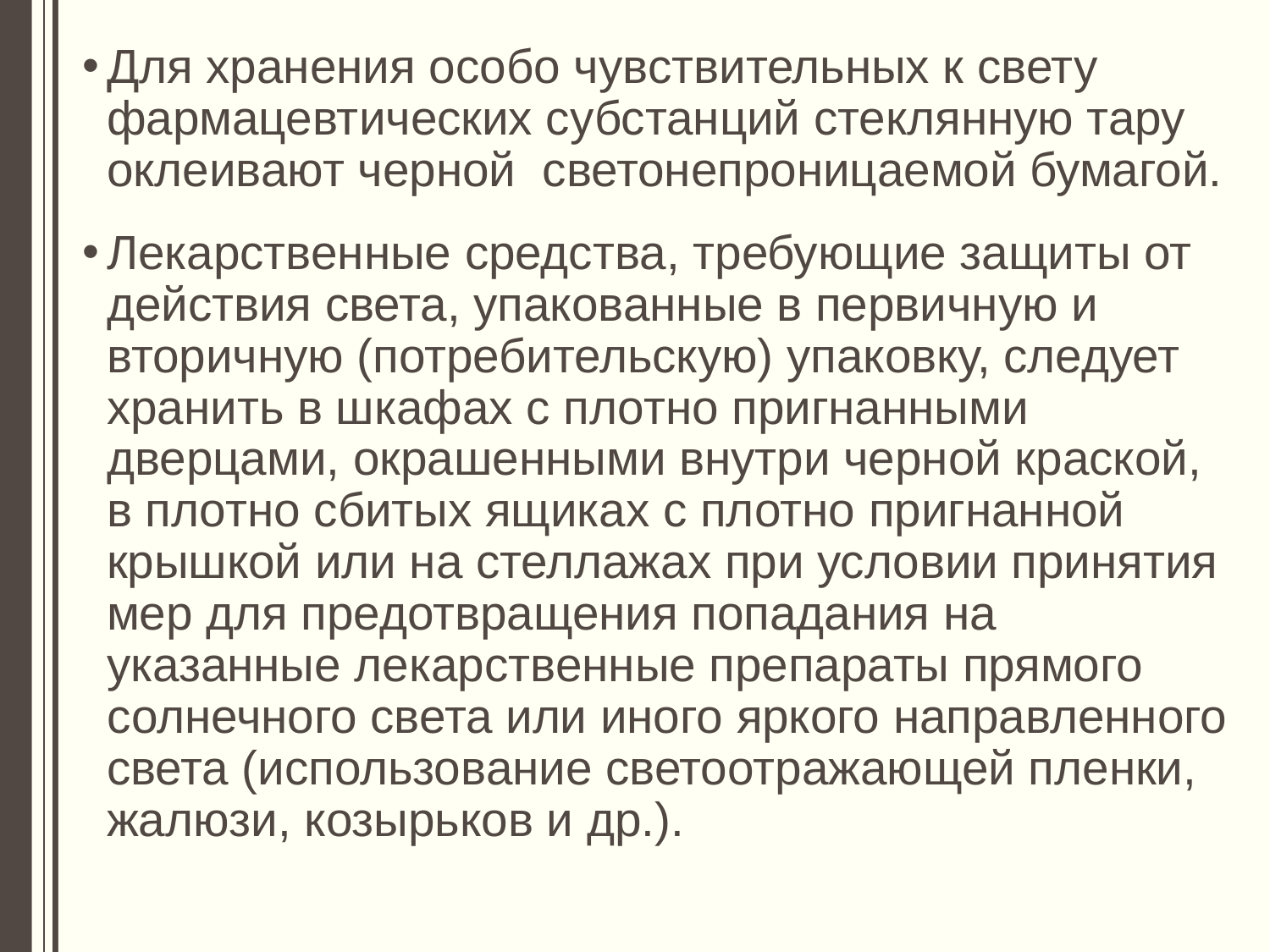

Для хранения особо чувствительных к свету фармацевтических субстанций стеклянную тару оклеивают черной  светонепроницаемой бумагой.
Лекарственные средства, требующие защиты от действия света, упакованные в первичную и вторичную (потребительскую) упаковку, следует хранить в шкафах с плотно пригнанными дверцами, окрашенными внутри черной краской, в плотно сбитых ящиках с плотно пригнанной крышкой или на стеллажах при условии принятия мер для предотвращения попадания на указанные лекарственные препараты прямого солнечного света или иного яркого направленного света (использование светоотражающей пленки, жалюзи, козырьков и др.).